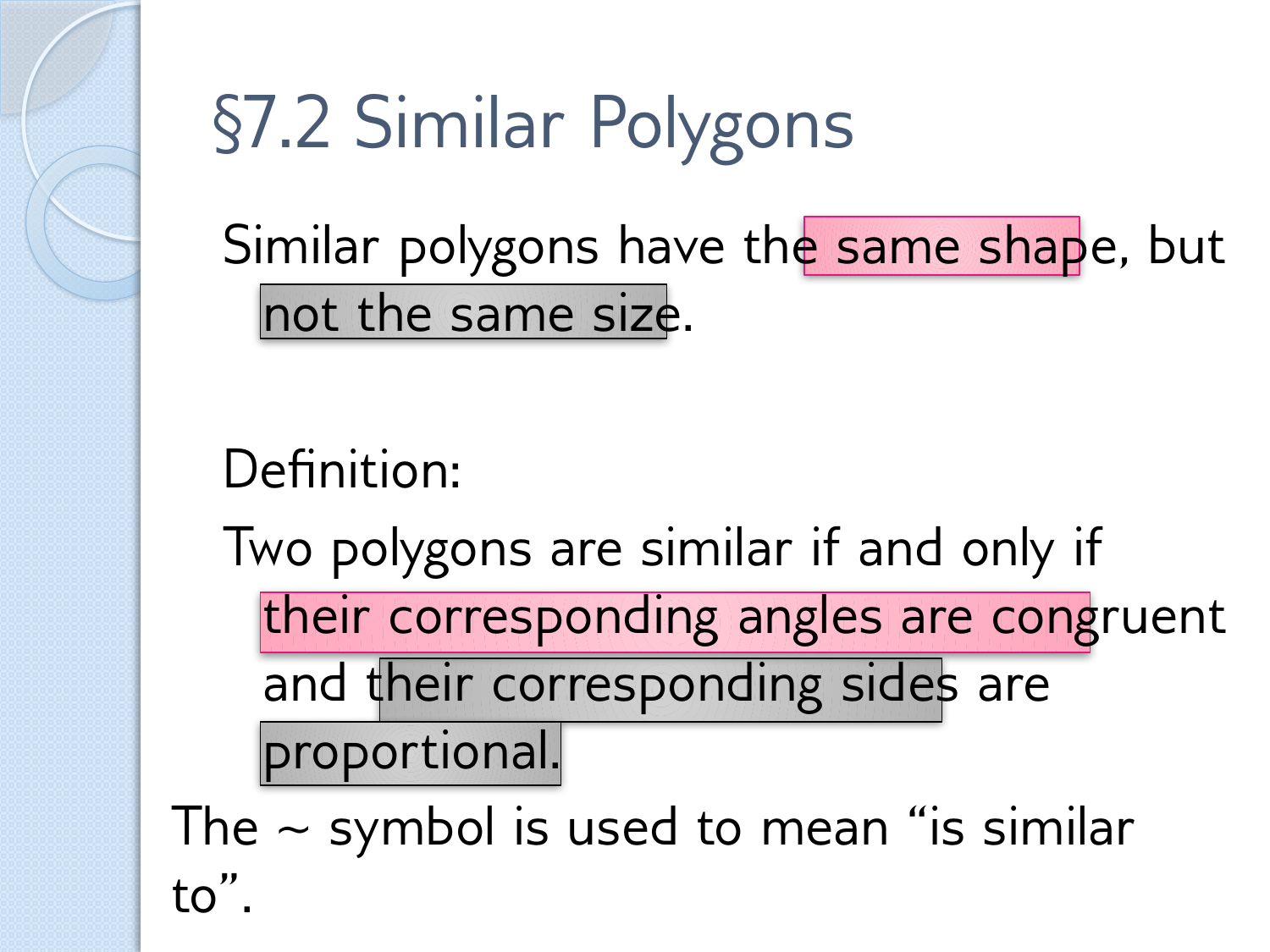

# §7.2 Similar Polygons
Similar polygons have the same shape, but not the same size.

Definition:
Two polygons are similar if and only if their corresponding angles are congruent and their corresponding sides are proportional.

The ~ symbol is used to mean “is similar to”.